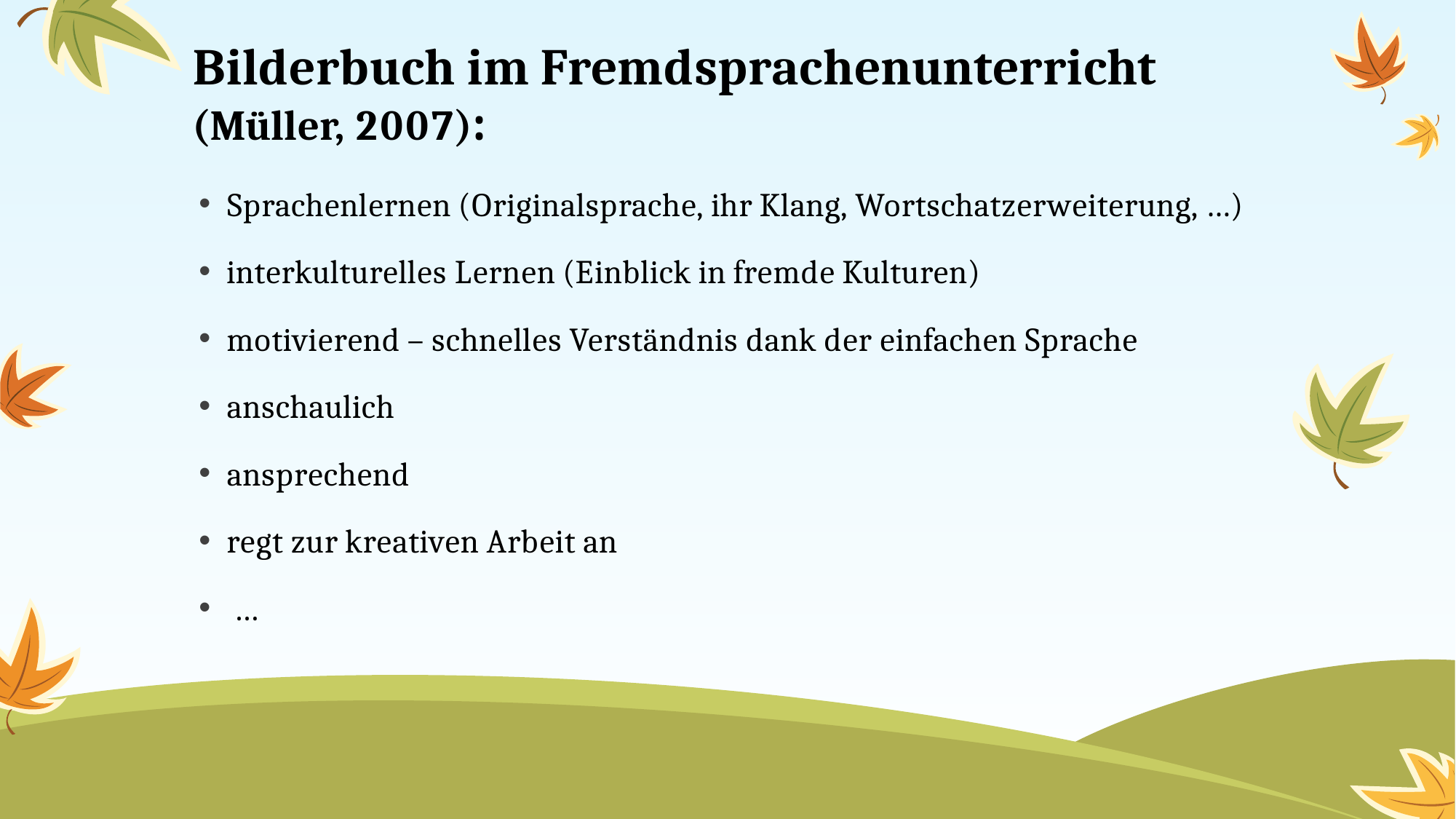

# Bilderbuch im Fremdsprachenunterricht (Müller, 2007):
Sprachenlernen (Originalsprache, ihr Klang, Wortschatzerweiterung, …)
interkulturelles Lernen (Einblick in fremde Kulturen)
motivierend – schnelles Verständnis dank der einfachen Sprache
anschaulich
ansprechend
regt zur kreativen Arbeit an
 …